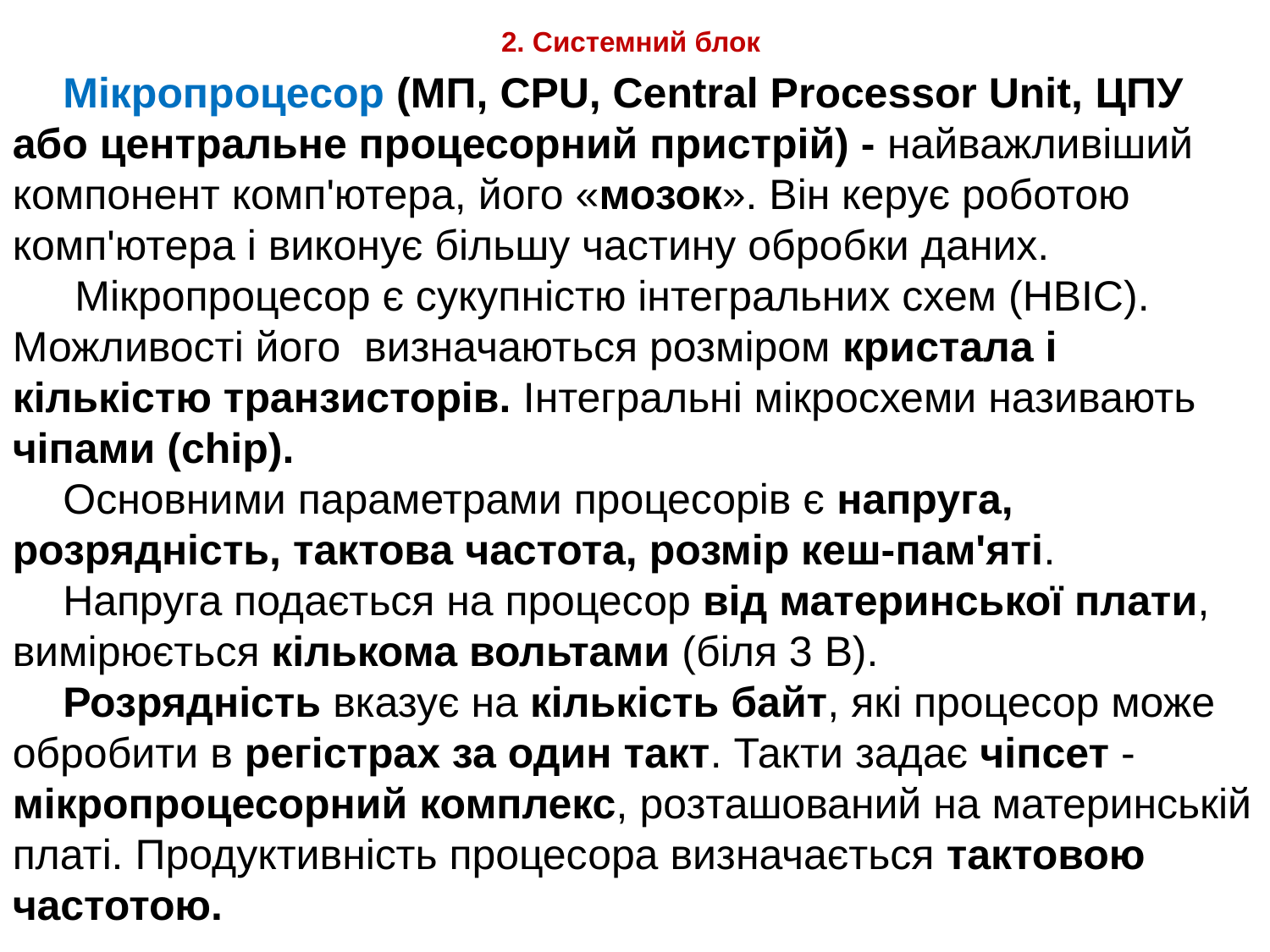

# 2. Системний блок
Мікропроцесор (МП, CPU, Central Processor Unit, ЦПУ або центральне процесорний пристрій) - найважливіший компонент комп'ютера, його «мозок». Він керує роботою комп'ютера і виконує більшу частину обробки даних.
 Мікропроцесор є сукупністю інтегральних схем (НВІС). Можливості його  визначаються розміром кристала і кількістю транзисторів. Інтегральні мікросхеми називають чіпами (chip).
Основними параметрами процесорів є напруга, розрядність, тактова частота, розмір кеш-пам'яті.
Напруга подається на процесор від материнської плати, вимірюється кількома вольтами (біля 3 В).
Розрядність вказує на кількість байт, які процесор може обробити в регістрах за один такт. Такти задає чіпсет - мікропроцесорний комплекс, розташований на материнській платі. Продуктивність процесора визначається тактовою частотою.